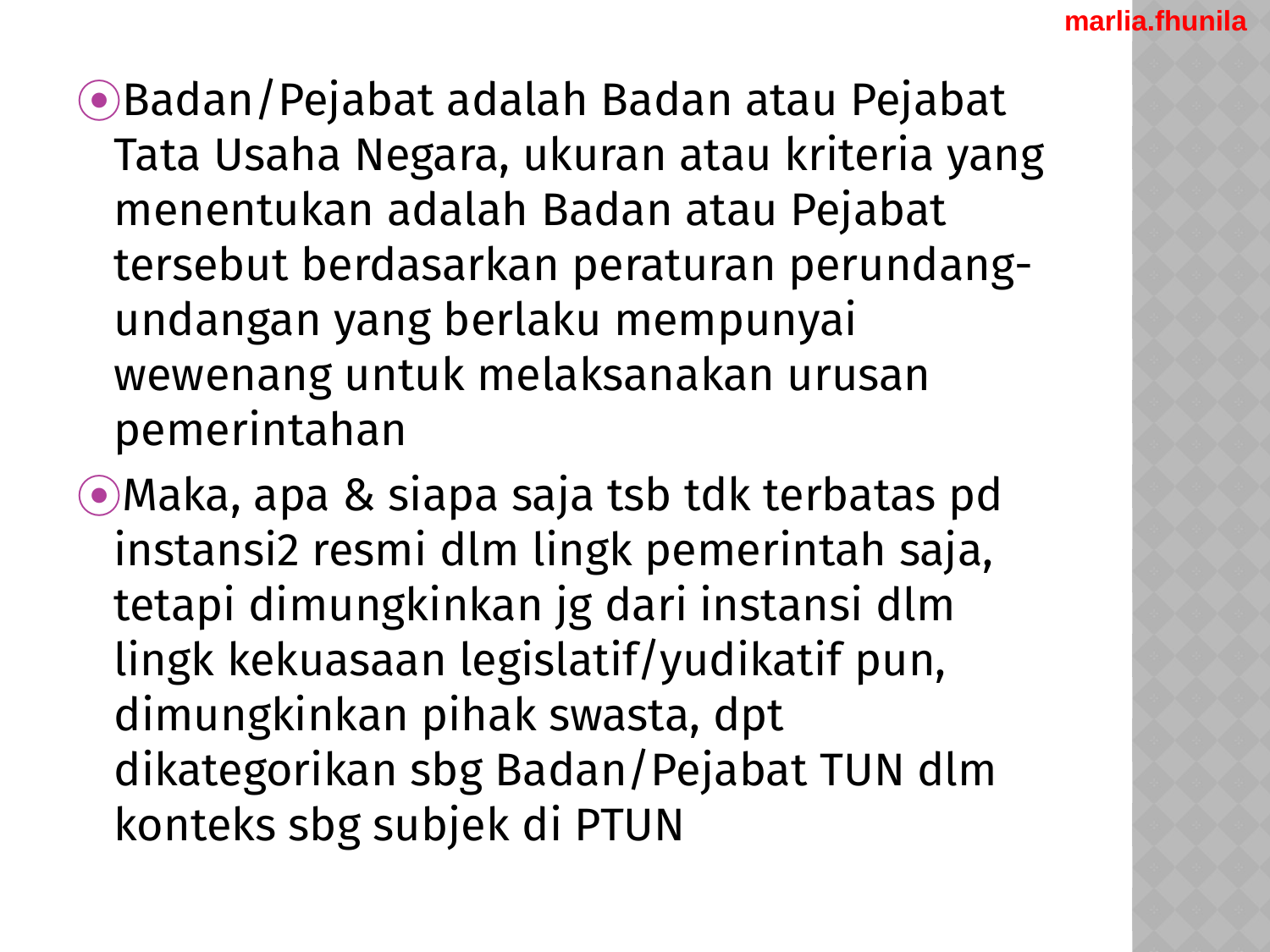

marlia.fhunila
Badan/Pejabat adalah Badan atau Pejabat Tata Usaha Negara, ukuran atau kriteria yang menentukan adalah Badan atau Pejabat tersebut berdasarkan peraturan perundang-undangan yang berlaku mempunyai wewenang untuk melaksanakan urusan pemerintahan
Maka, apa & siapa saja tsb tdk terbatas pd instansi2 resmi dlm lingk pemerintah saja, tetapi dimungkinkan jg dari instansi dlm lingk kekuasaan legislatif/yudikatif pun, dimungkinkan pihak swasta, dpt dikategorikan sbg Badan/Pejabat TUN dlm konteks sbg subjek di PTUN